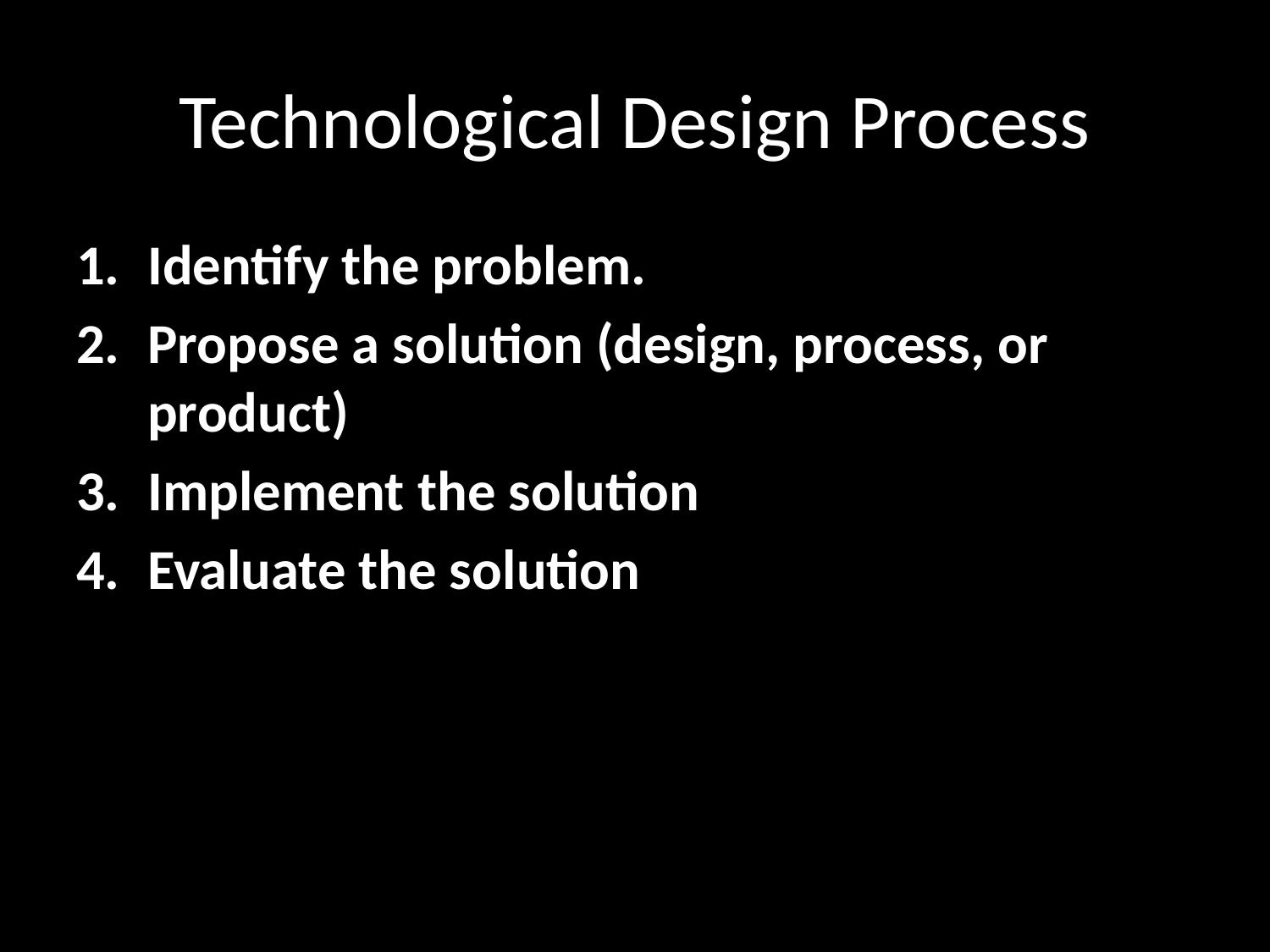

Technological Design Process
Identify the problem.
Propose a solution (design, process, or product)
Implement the solution
Evaluate the solution